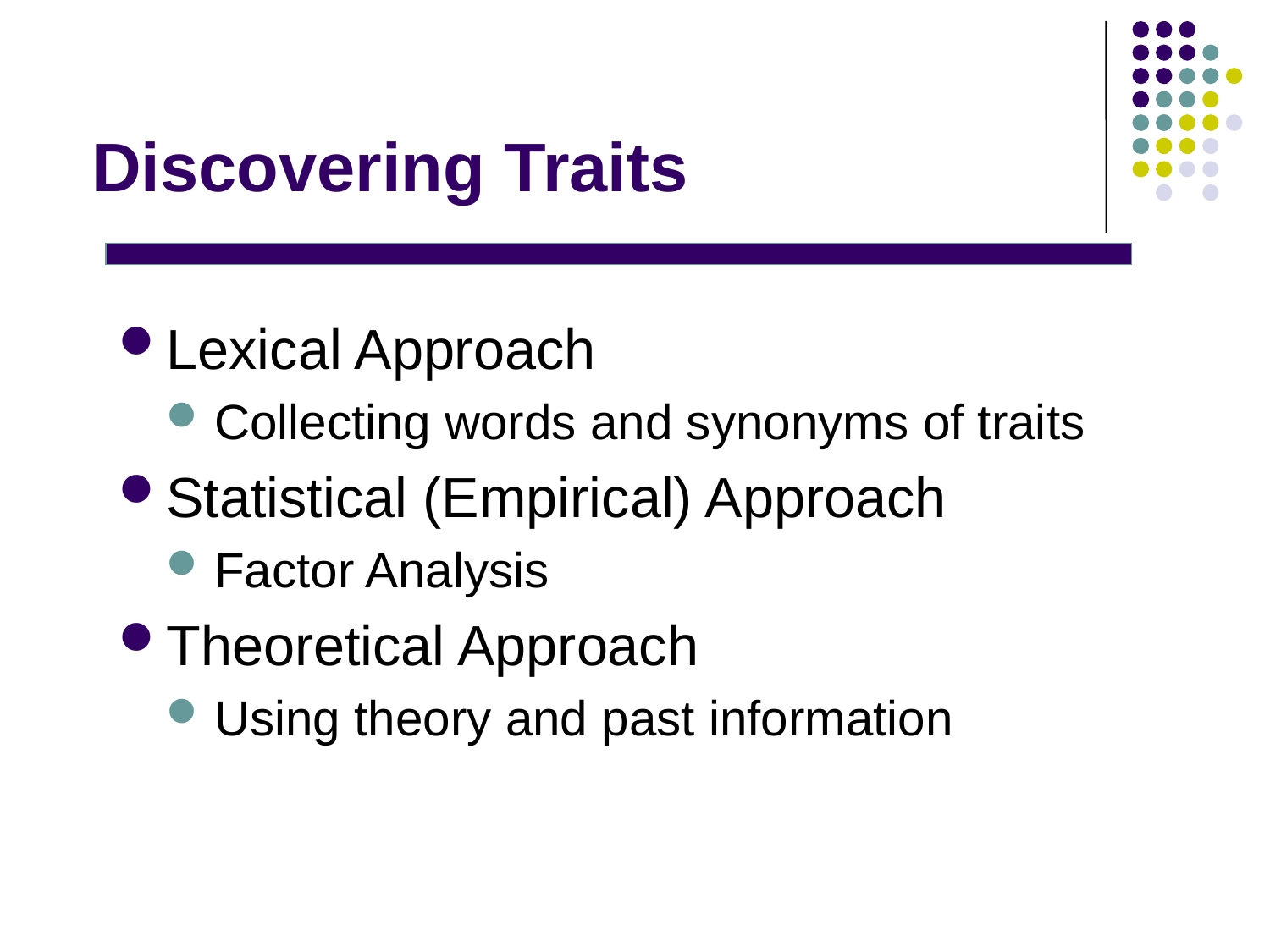

Discovering Traits

Lexical Approach
Collecting words and synonyms of traits
Statistical (Empirical) Approach
Factor Analysis
Theoretical Approach
Using theory and past information